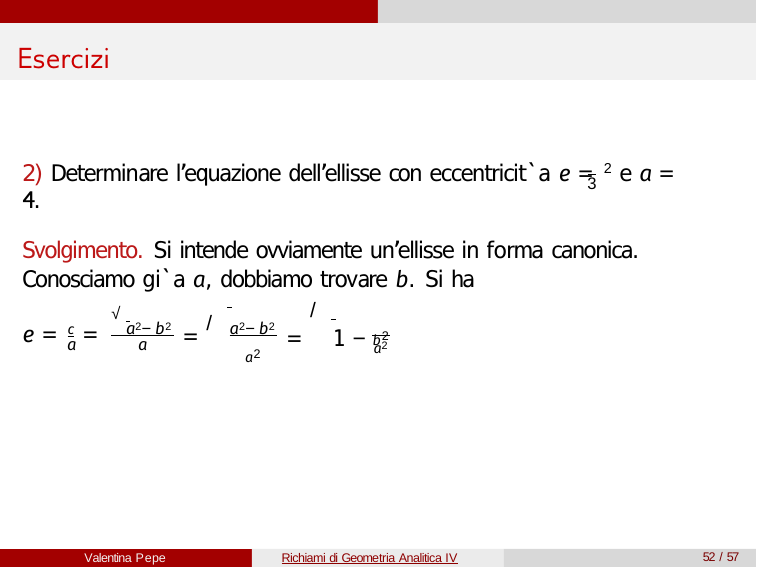

# Esercizi
2) Determinare l’equazione dell’ellisse con eccentricit`a e = 2  e a = 4.
3

Svolgimento. Si intende ovviamente un’ellisse in forma canonica. Conosciamo gi`a a, dobbiamo trovare b. Si ha

/
/
√
a2−b2
a2−b2
b2
e = c  =
=
=	1 − a2
a2
a
a

Valentina Pepe
Richiami di Geometria Analitica IV
52 / 57